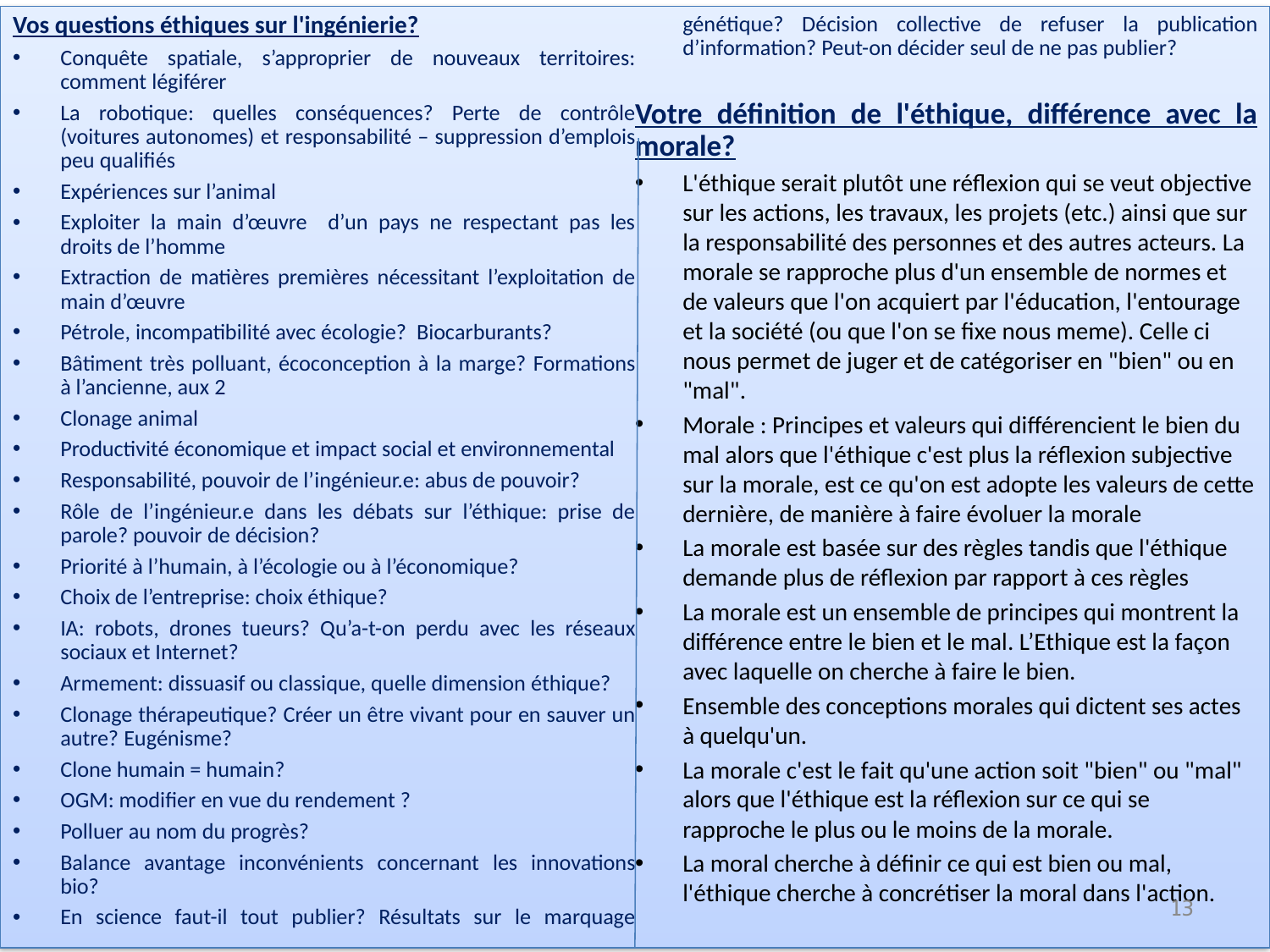

Vos questions éthiques sur l'ingénierie?
Conquête spatiale, s’approprier de nouveaux territoires: comment légiférer
La robotique: quelles conséquences? Perte de contrôle (voitures autonomes) et responsabilité – suppression d’emplois peu qualifiés
Expériences sur l’animal
Exploiter la main d’œuvre  d’un pays ne respectant pas les droits de l’homme
Extraction de matières premières nécessitant l’exploitation de main d’œuvre
Pétrole, incompatibilité avec écologie?  Biocarburants?
Bâtiment très polluant, écoconception à la marge? Formations à l’ancienne, aux 2
Clonage animal
Productivité économique et impact social et environnemental
Responsabilité, pouvoir de l’ingénieur.e: abus de pouvoir?
Rôle de l’ingénieur.e dans les débats sur l’éthique: prise de parole? pouvoir de décision?
Priorité à l’humain, à l’écologie ou à l’économique?
Choix de l’entreprise: choix éthique?
IA: robots, drones tueurs? Qu’a-t-on perdu avec les réseaux sociaux et Internet?
Armement: dissuasif ou classique, quelle dimension éthique?
Clonage thérapeutique? Créer un être vivant pour en sauver un autre? Eugénisme?
Clone humain = humain?
OGM: modifier en vue du rendement ?
Polluer au nom du progrès?
Balance avantage inconvénients concernant les innovations bio?
En science faut-il tout publier? Résultats sur le marquage génétique? Décision collective de refuser la publication d’information? Peut-on décider seul de ne pas publier?

Votre définition de l'éthique, différence avec la morale?
L'éthique serait plutôt une réflexion qui se veut objective sur les actions, les travaux, les projets (etc.) ainsi que sur la responsabilité des personnes et des autres acteurs. La morale se rapproche plus d'un ensemble de normes et de valeurs que l'on acquiert par l'éducation, l'entourage et la société (ou que l'on se fixe nous meme). Celle ci nous permet de juger et de catégoriser en "bien" ou en "mal".
Morale : Principes et valeurs qui différencient le bien du mal alors que l'éthique c'est plus la réflexion subjective sur la morale, est ce qu'on est adopte les valeurs de cette dernière, de manière à faire évoluer la morale
La morale est basée sur des règles tandis que l'éthique demande plus de réflexion par rapport à ces règles
La morale est un ensemble de principes qui montrent la différence entre le bien et le mal. L’Ethique est la façon avec laquelle on cherche à faire le bien.
Ensemble des conceptions morales qui dictent ses actes à quelqu'un.
La morale c'est le fait qu'une action soit "bien" ou "mal" alors que l'éthique est la réflexion sur ce qui se rapproche le plus ou le moins de la morale.
La moral cherche à définir ce qui est bien ou mal, l'éthique cherche à concrétiser la moral dans l'action.
# Quelques définitions
13